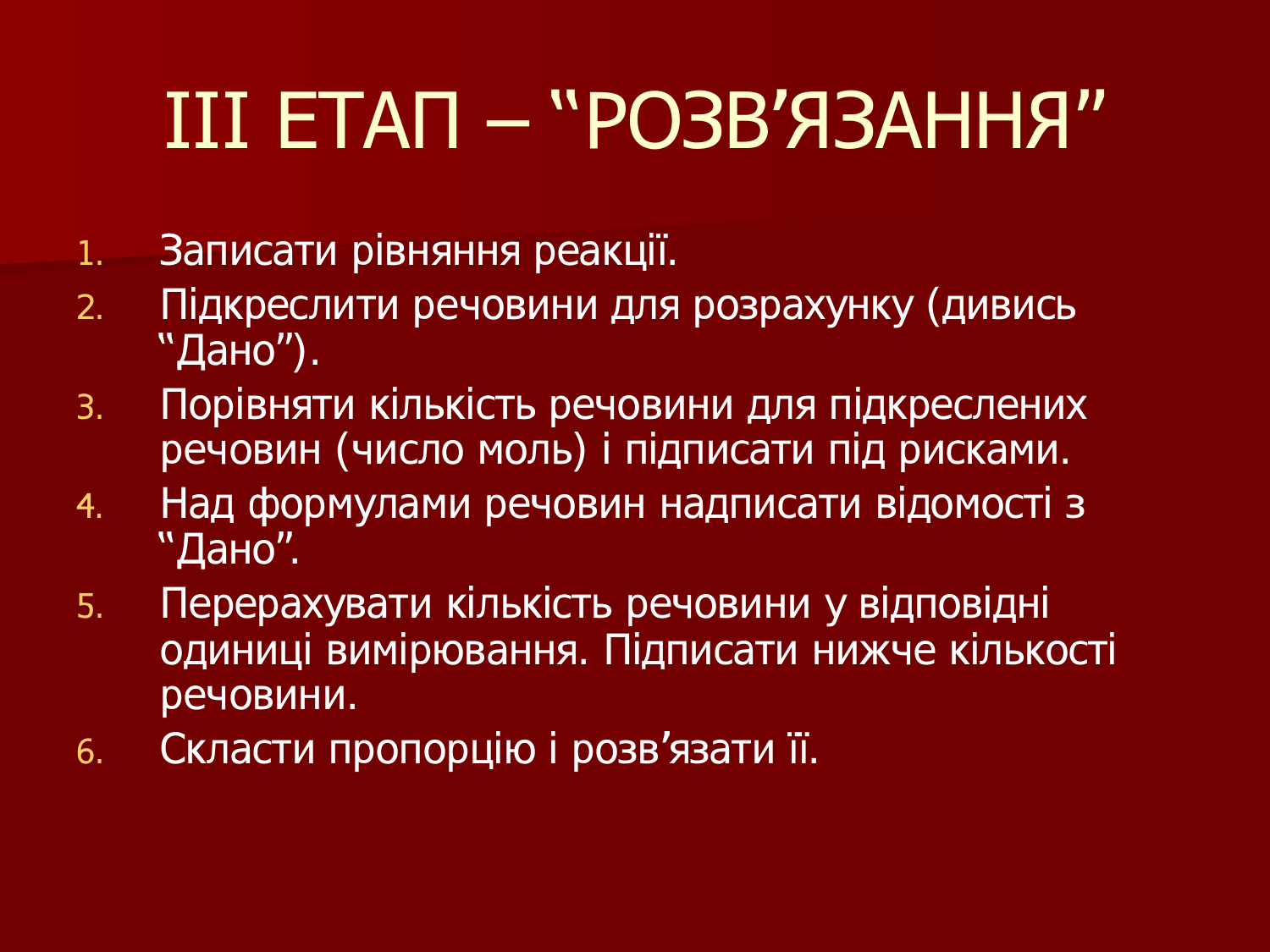

# ІІІ ЕТАП – “РОЗВ’ЯЗАННЯ”
Записати рівняння реакції.
Підкреслити речовини для розрахунку (дивись “Дано”).
Порівняти кількість речовини для підкреслених речовин (число моль) і підписати під рисками.
Над формулами речовин надписати відомості з “Дано”.
Перерахувати кількість речовини у відповідні одиниці вимірювання. Підписати нижче кількості речовини.
Скласти пропорцію і розв’язати її.